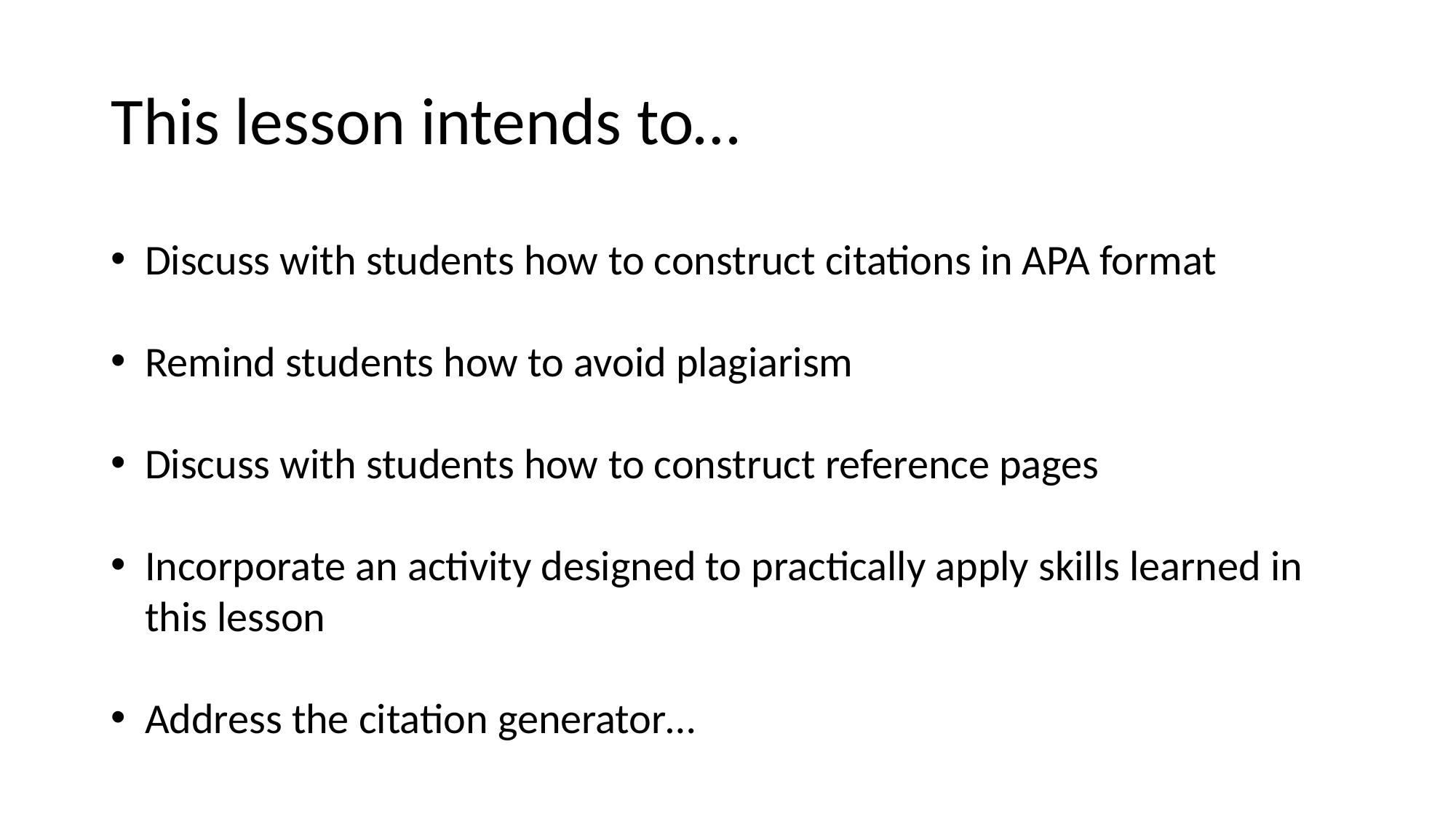

# This lesson intends to…
Discuss with students how to construct citations in APA format

Remind students how to avoid plagiarism

Discuss with students how to construct reference pages

Incorporate an activity designed to practically apply skills learned in this lesson

Address the citation generator…